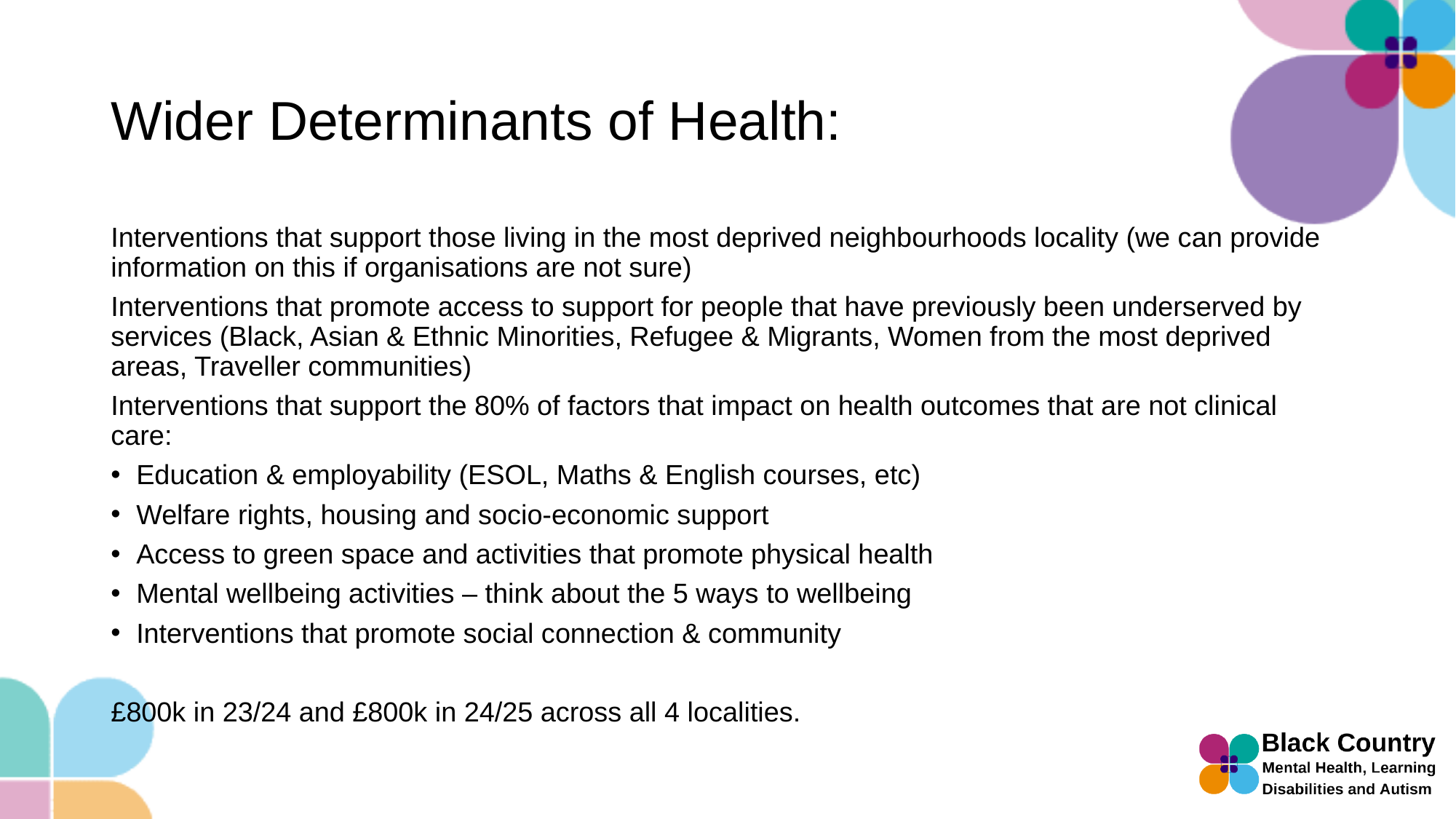

# Wider Determinants of Health:
Interventions that support those living in the most deprived neighbourhoods locality (we can provide information on this if organisations are not sure)
Interventions that promote access to support for people that have previously been underserved by services (Black, Asian & Ethnic Minorities, Refugee & Migrants, Women from the most deprived areas, Traveller communities)
Interventions that support the 80% of factors that impact on health outcomes that are not clinical care:
Education & employability (ESOL, Maths & English courses, etc)
Welfare rights, housing and socio-economic support
Access to green space and activities that promote physical health
Mental wellbeing activities – think about the 5 ways to wellbeing
Interventions that promote social connection & community

£800k in 23/24 and £800k in 24/25 across all 4 localities.